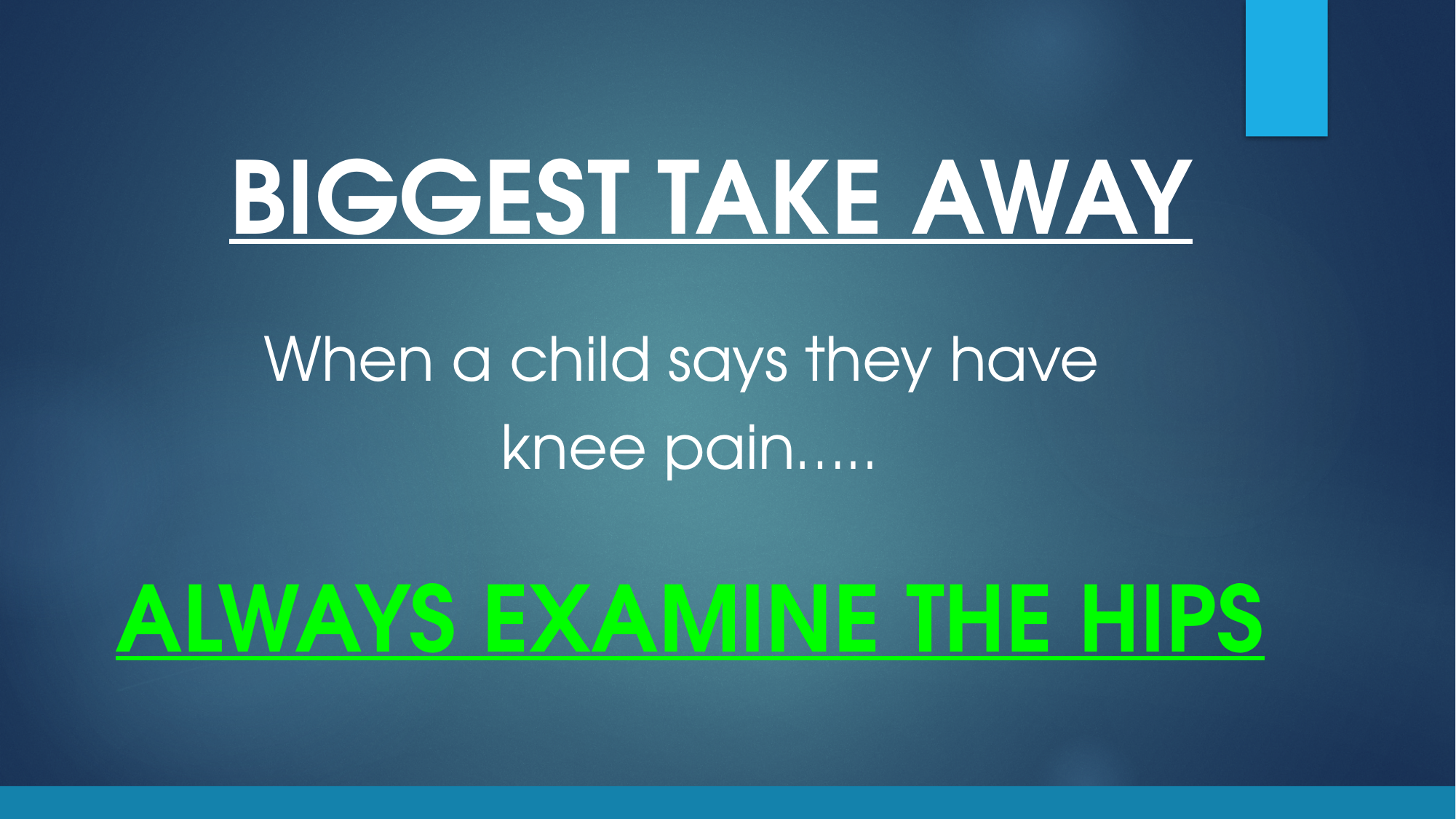

# BIGGEST TAKE AWAY
When a child says they have
knee pain…..

ALWAYS EXAMINE THE HIPS